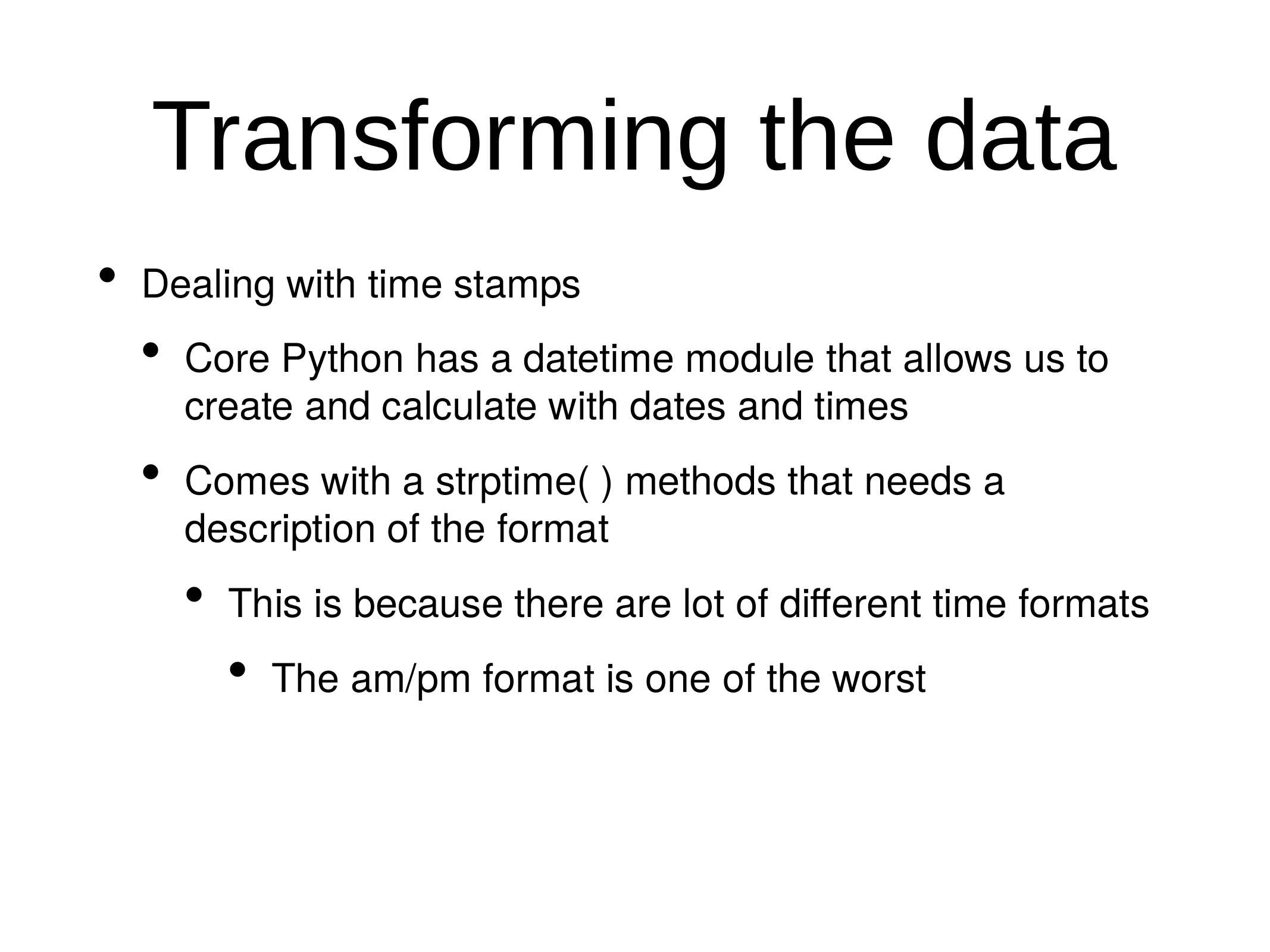

# Transforming the data
Dealing with time stamps
Core Python has a datetime module that allows us to create and calculate with dates and times
Comes with a strptime( ) methods that needs a description of the format
This is because there are lot of different time formats
The am/pm format is one of the worst